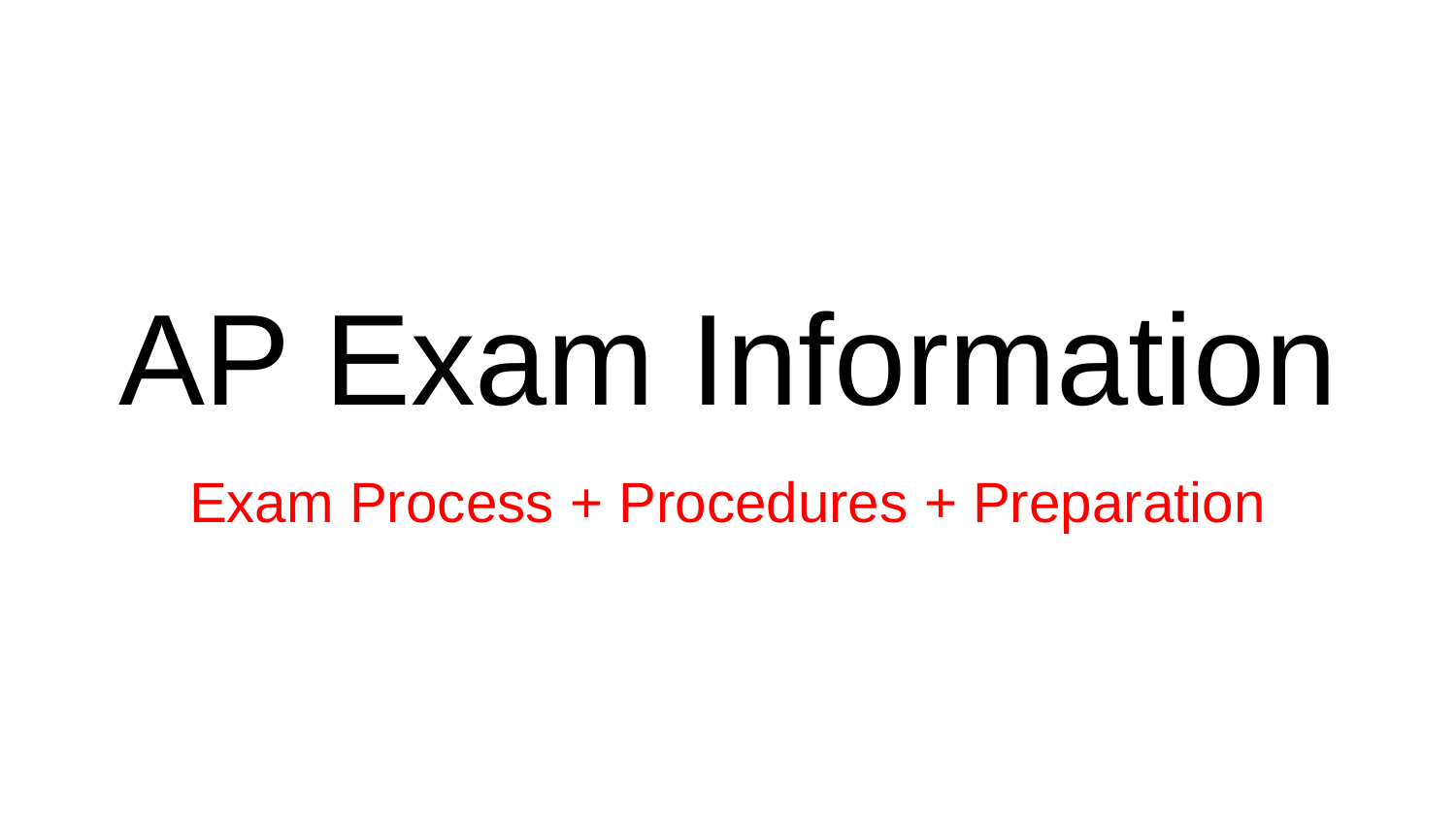

# AP Exam Information
Exam Process + Procedures + Preparation